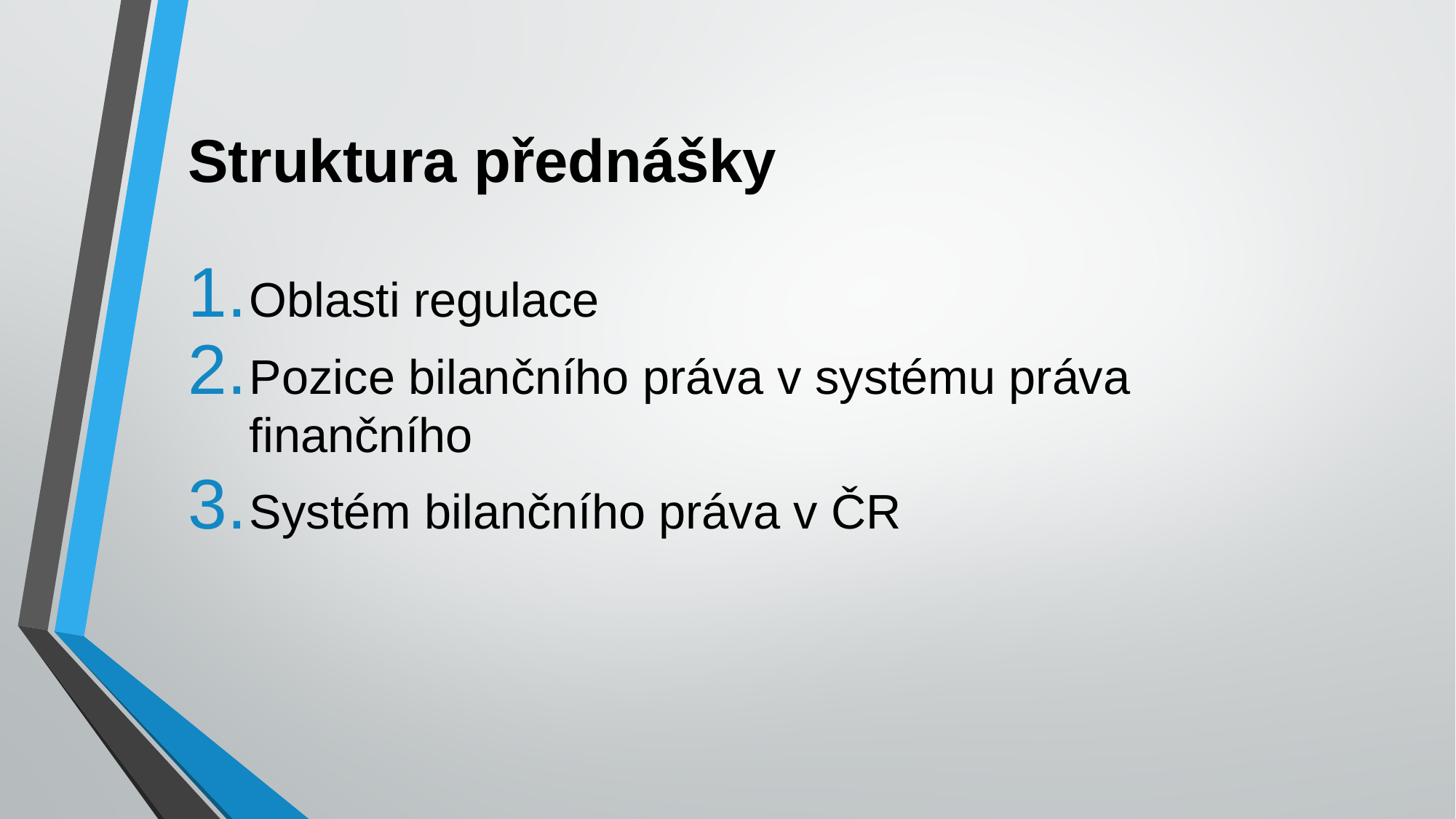

# Struktura přednášky
Oblasti regulace
Pozice bilančního práva v systému práva finančního
Systém bilančního práva v ČR